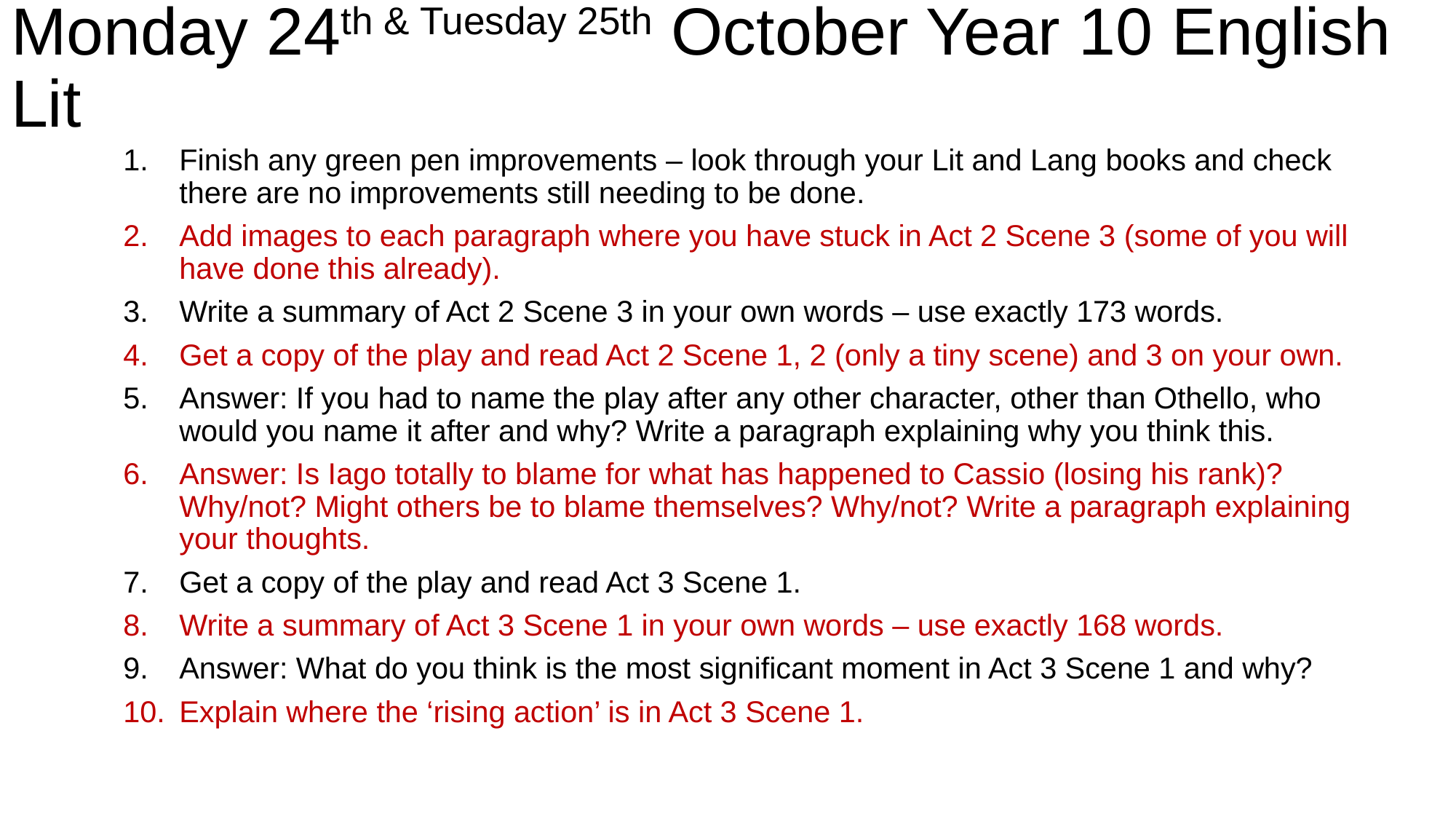

# Monday 24th & Tuesday 25th October Year 10 English Lit
Finish any green pen improvements – look through your Lit and Lang books and check there are no improvements still needing to be done.
Add images to each paragraph where you have stuck in Act 2 Scene 3 (some of you will have done this already).
Write a summary of Act 2 Scene 3 in your own words – use exactly 173 words.
Get a copy of the play and read Act 2 Scene 1, 2 (only a tiny scene) and 3 on your own.
Answer: If you had to name the play after any other character, other than Othello, who would you name it after and why? Write a paragraph explaining why you think this.
Answer: Is Iago totally to blame for what has happened to Cassio (losing his rank)? Why/not? Might others be to blame themselves? Why/not? Write a paragraph explaining your thoughts.
Get a copy of the play and read Act 3 Scene 1.
Write a summary of Act 3 Scene 1 in your own words – use exactly 168 words.
Answer: What do you think is the most significant moment in Act 3 Scene 1 and why?
Explain where the ‘rising action’ is in Act 3 Scene 1.